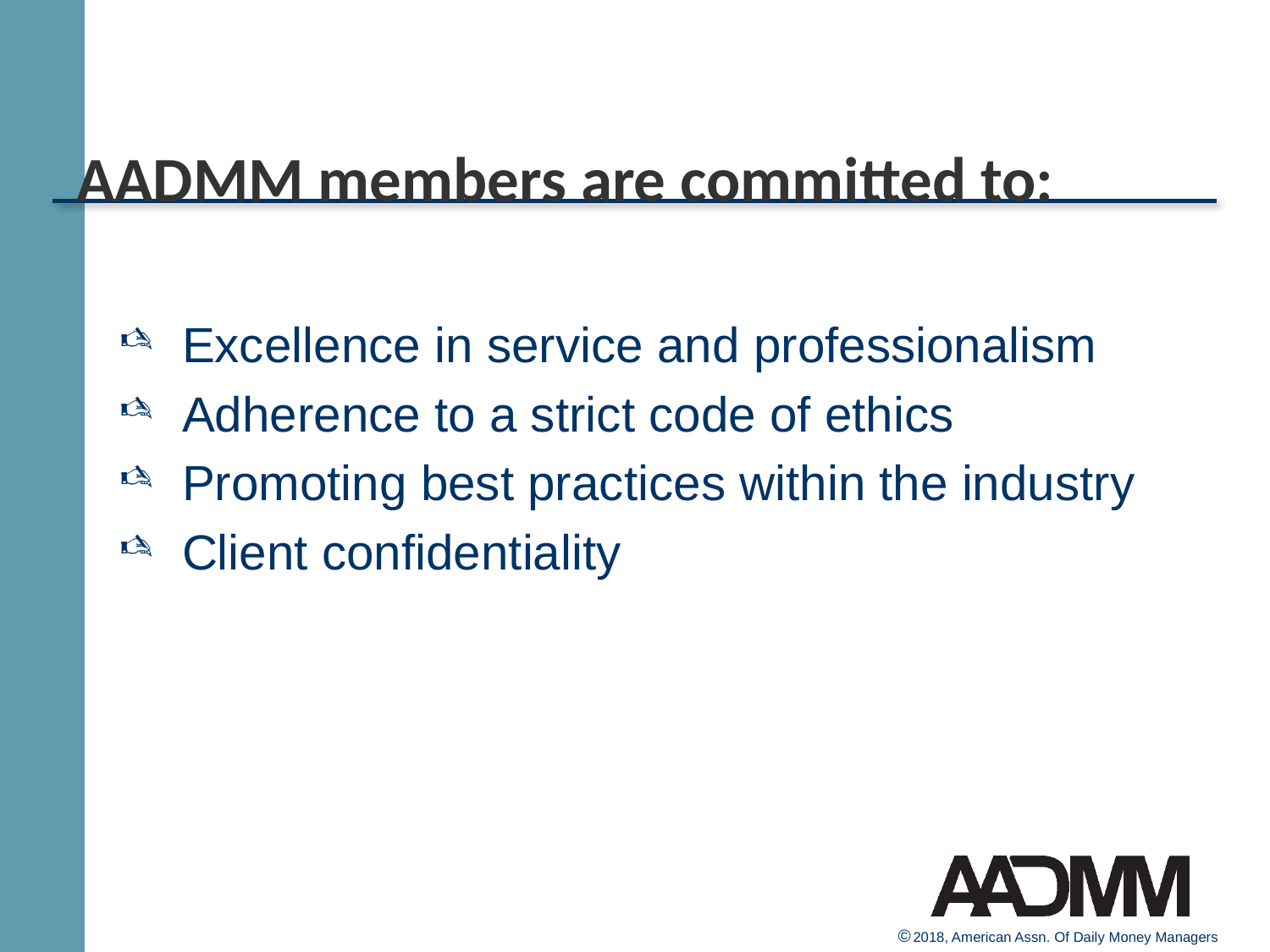

# AADMM members are committed to:
Excellence in service and professionalism
Adherence to a strict code of ethics
Promoting best practices within the industry
Client confidentiality

© 2018, American Assn. Of Daily Money Managers